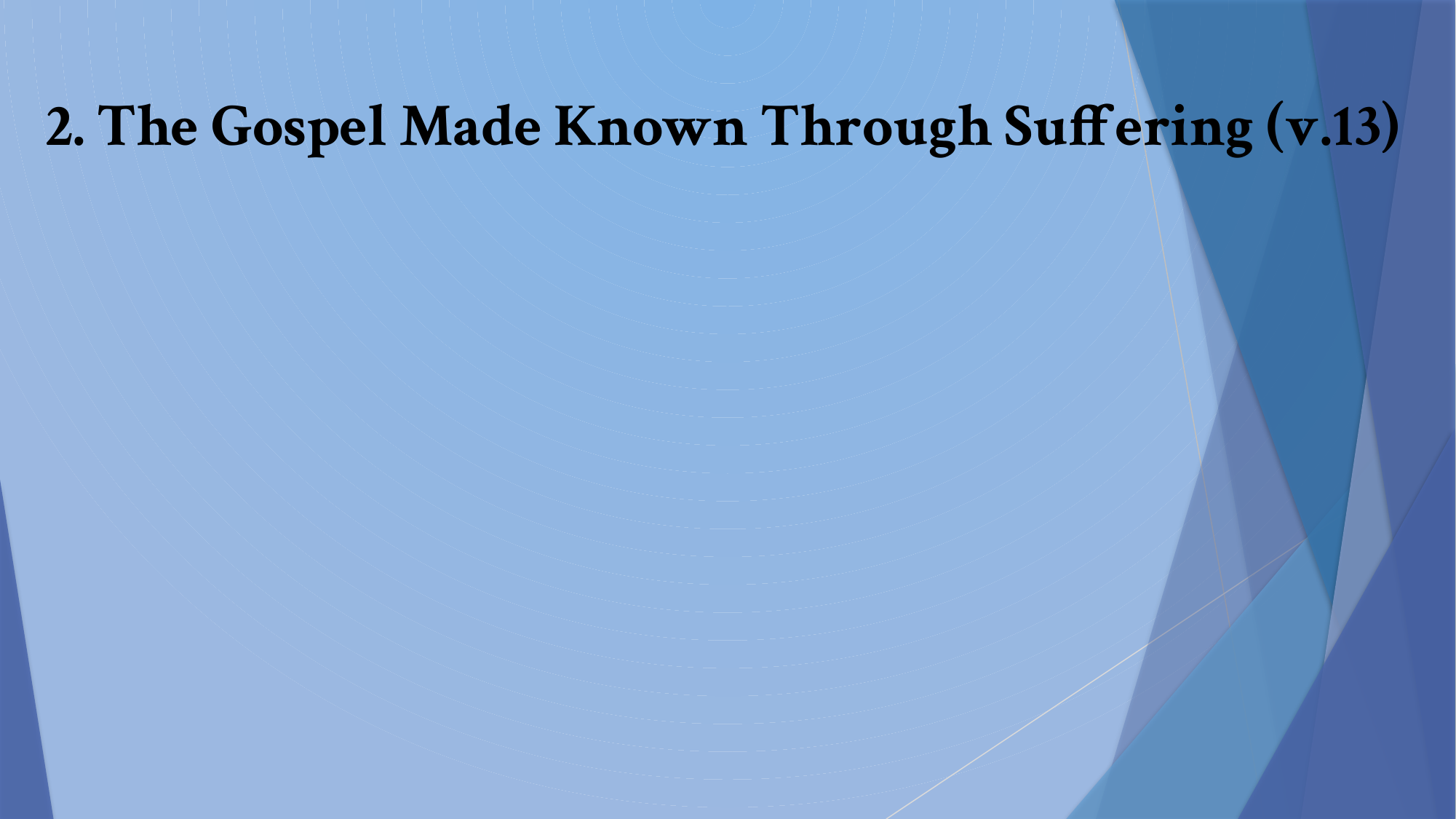

# 2. The Gospel Made Known Through Suffering (v.13)